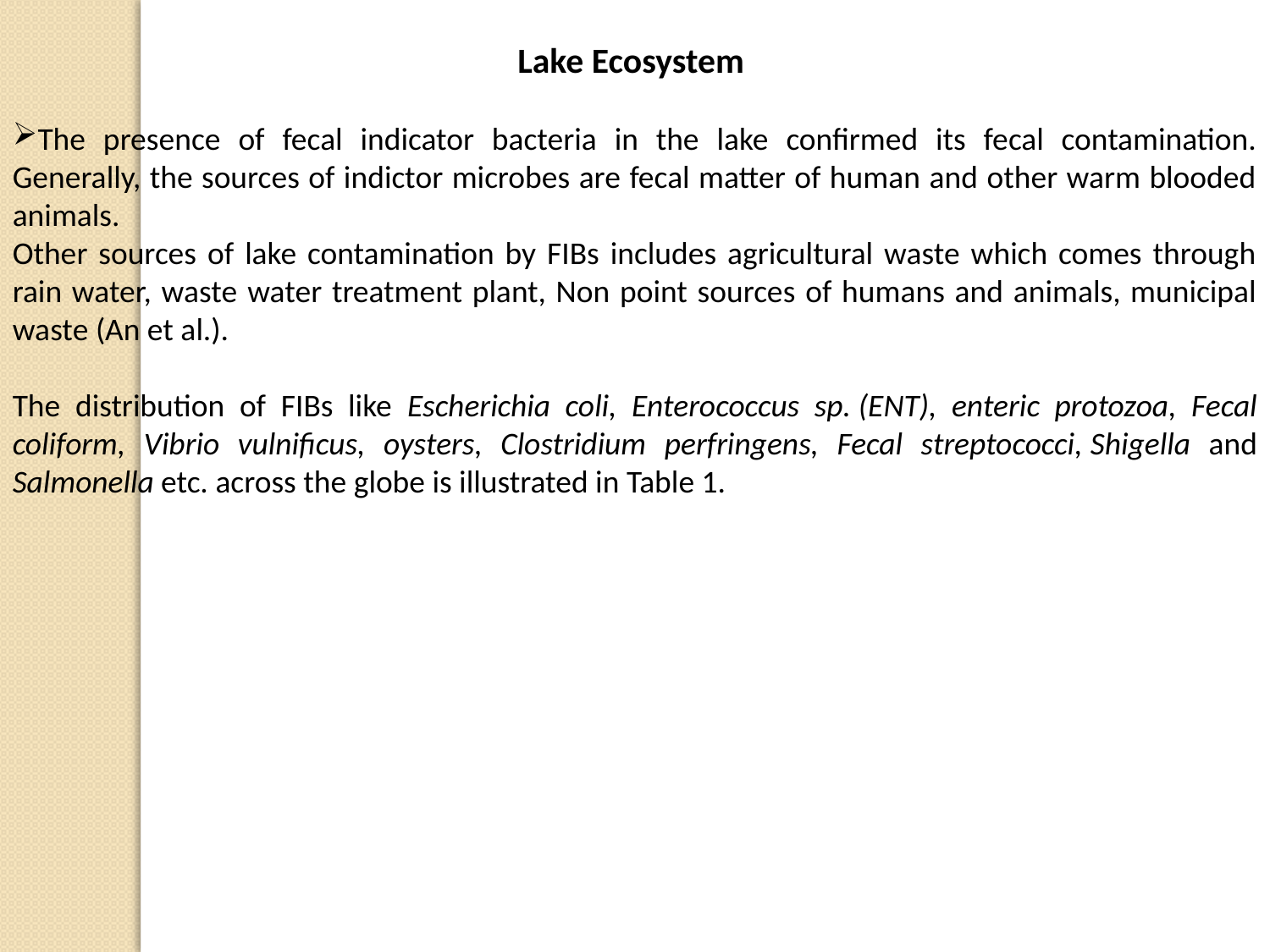

Lake Ecosystem

The presence of fecal indicator bacteria in the lake confirmed its fecal contamination. Generally, the sources of indictor microbes are fecal matter of human and other warm blooded animals.
Other sources of lake contamination by FIBs includes agricultural waste which comes through rain water, waste water treatment plant, Non point sources of humans and animals, municipal waste (An et al.).

The distribution of FIBs like Escherichia coli, Enterococcus sp. (ENT), enteric protozoa, Fecal coliform, Vibrio vulnificus, oysters, Clostridium perfringens, Fecal streptococci, Shigella and Salmonella etc. across the globe is illustrated in Table 1.